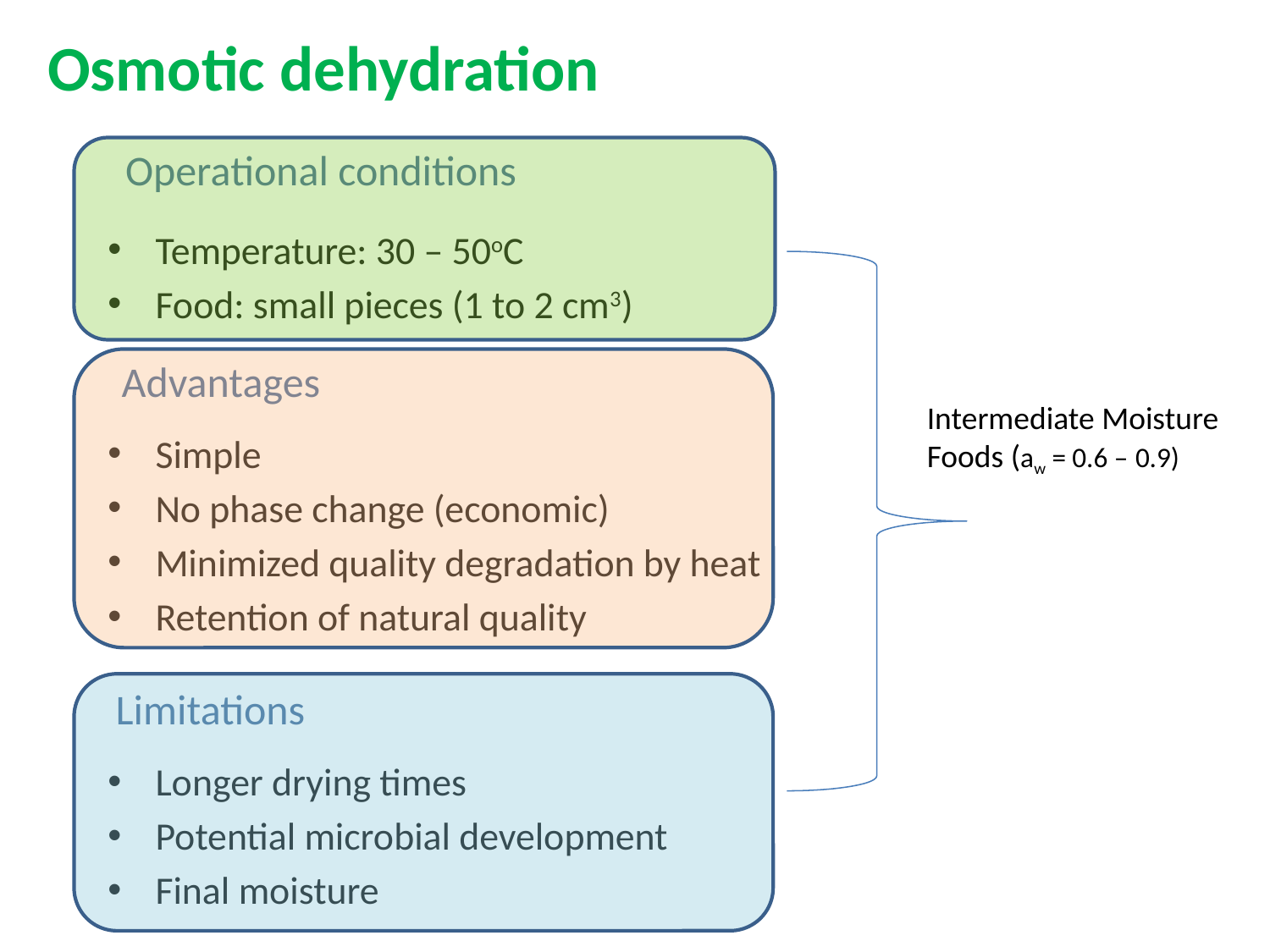

Osmotic dehydration
Operational conditions

Temperature: 30 – 50oC
Food: small pieces (1 to 2 cm3)

Advantages

Intermediate Moisture
Foods (aw = 0.6 – 0.9)
Simple
No phase change (economic)
Minimized quality degradation by heat
Retention of natural quality

Limitations
Longer drying times
Potential microbial development
Final moisture